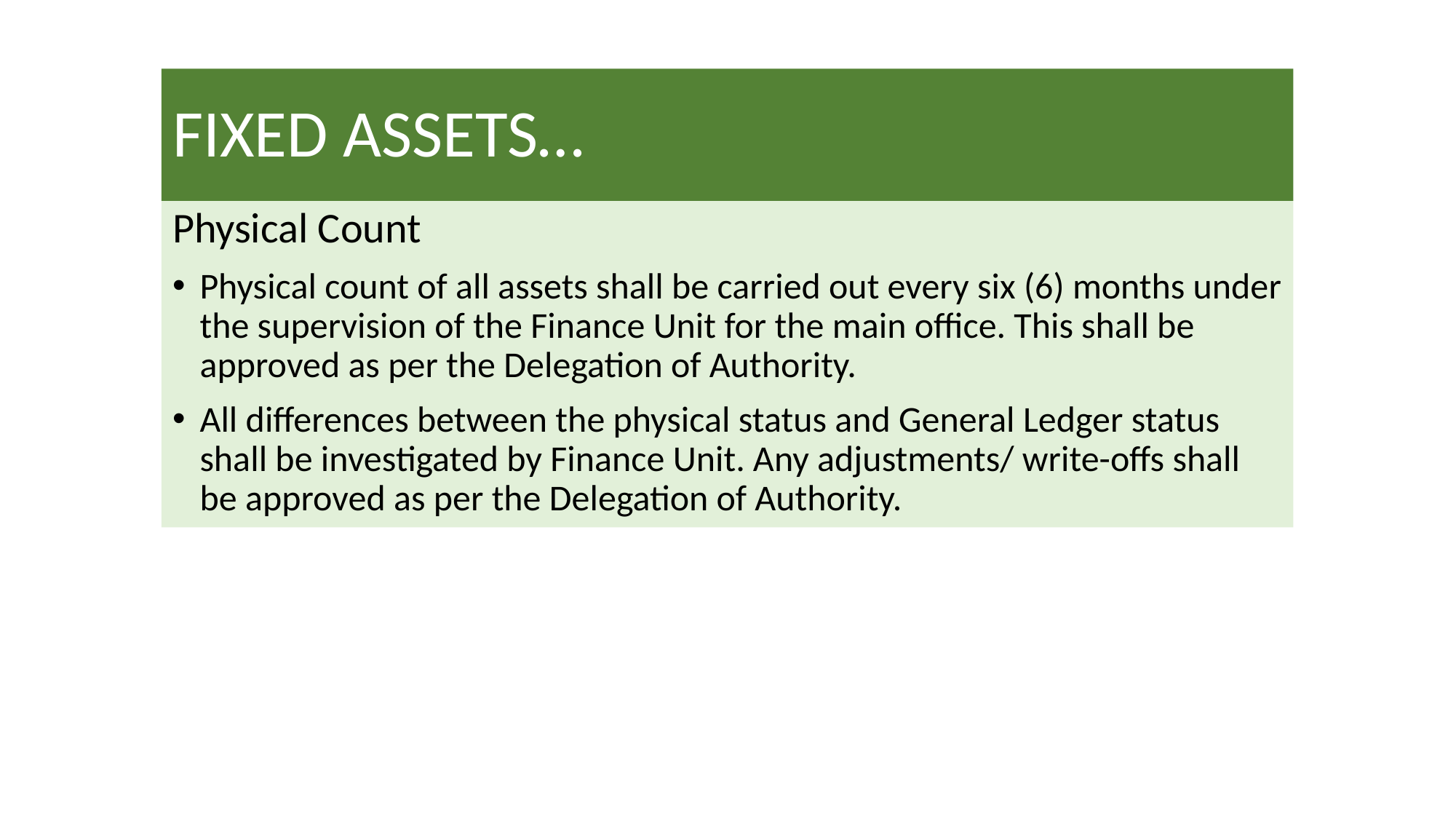

# FIXED ASSETS…
Physical Count
Physical count of all assets shall be carried out every six (6) months under the supervision of the Finance Unit for the main office. This shall be approved as per the Delegation of Authority.
All differences between the physical status and General Ledger status shall be investigated by Finance Unit. Any adjustments/ write-offs shall be approved as per the Delegation of Authority.